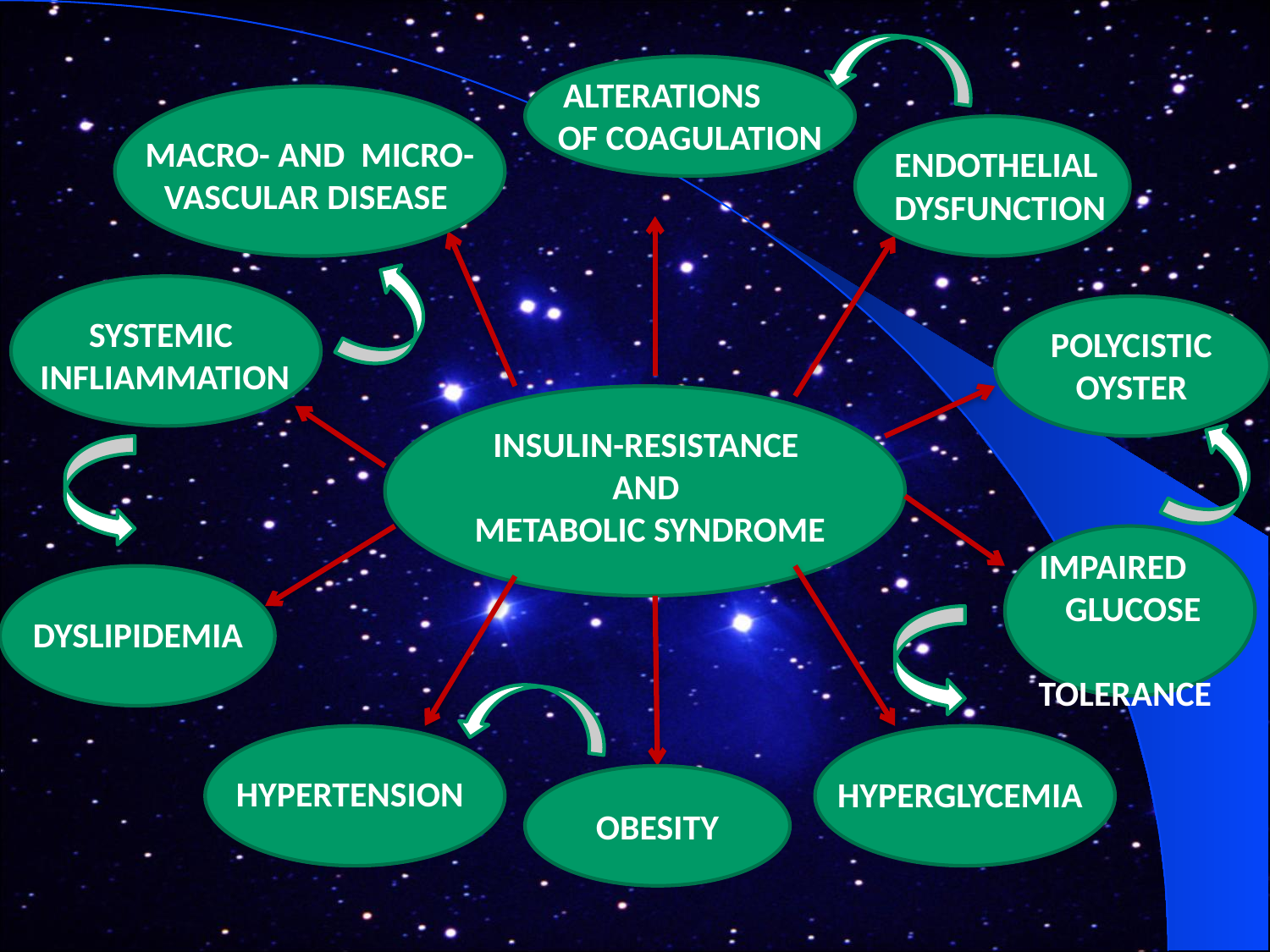

ALTERATIONS        OF COAGULATION

MACRO- AND  MICRO- VASCULAR DISEASE
ENDOTHELIAL
DYSFUNCTION

SYSTEMIC
INFLIAMMATION
POLYCISTIC OYSTER

INSULIN-RESISTANCE
AND
METABOLIC SYNDROME

IMPAIRED       GLUCOSE    TOLERANCE

DYSLIPIDEMIA

HYPERTENSION
OBESITY
HYPERGLYCEMIA